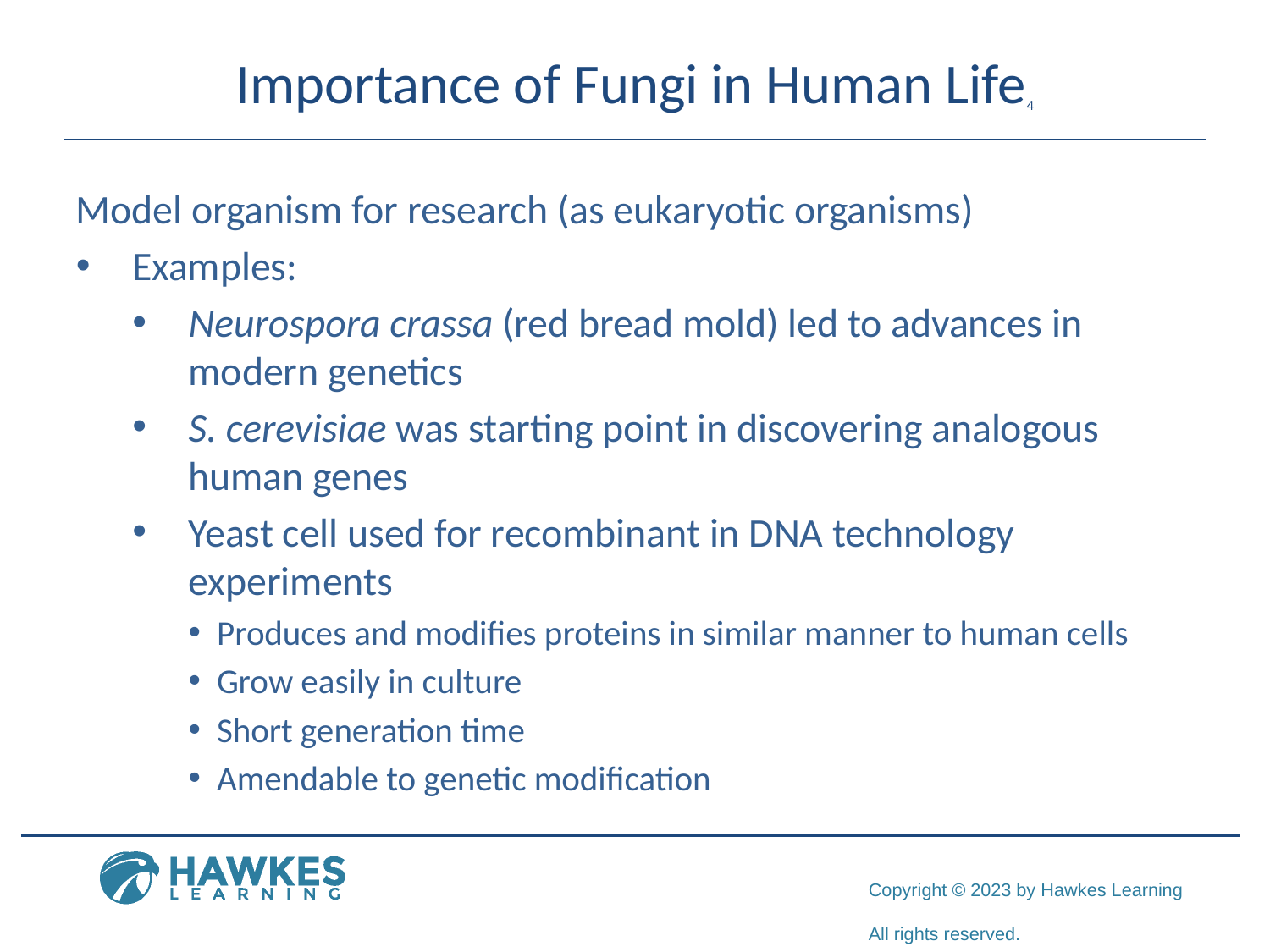

# Importance of Fungi in Human Life4
Model organism for research (as eukaryotic organisms)
Examples:
Neurospora crassa (red bread mold) led to advances in modern genetics
S. cerevisiae was starting point in discovering analogous human genes
Yeast cell used for recombinant in DNA technology experiments
Produces and modifies proteins in similar manner to human cells
Grow easily in culture
Short generation time
Amendable to genetic modification